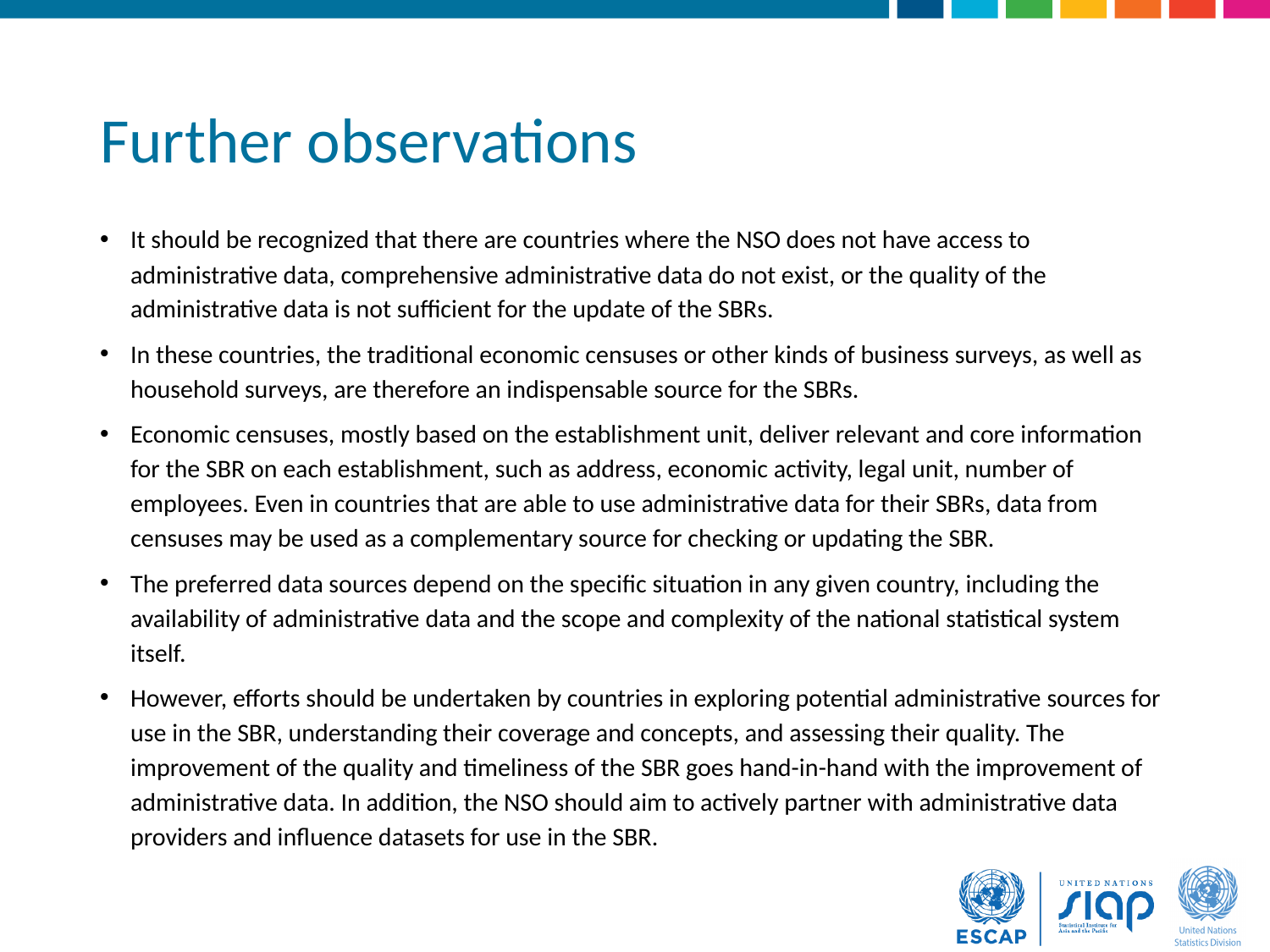

# Further observations
It should be recognized that there are countries where the NSO does not have access to administrative data, comprehensive administrative data do not exist, or the quality of the administrative data is not sufficient for the update of the SBRs.
In these countries, the traditional economic censuses or other kinds of business surveys, as well as household surveys, are therefore an indispensable source for the SBRs.
Economic censuses, mostly based on the establishment unit, deliver relevant and core information for the SBR on each establishment, such as address, economic activity, legal unit, number of employees. Even in countries that are able to use administrative data for their SBRs, data from censuses may be used as a complementary source for checking or updating the SBR.
The preferred data sources depend on the specific situation in any given country, including the availability of administrative data and the scope and complexity of the national statistical system itself.
However, efforts should be undertaken by countries in exploring potential administrative sources for use in the SBR, understanding their coverage and concepts, and assessing their quality. The improvement of the quality and timeliness of the SBR goes hand-in-hand with the improvement of administrative data. In addition, the NSO should aim to actively partner with administrative data providers and influence datasets for use in the SBR.